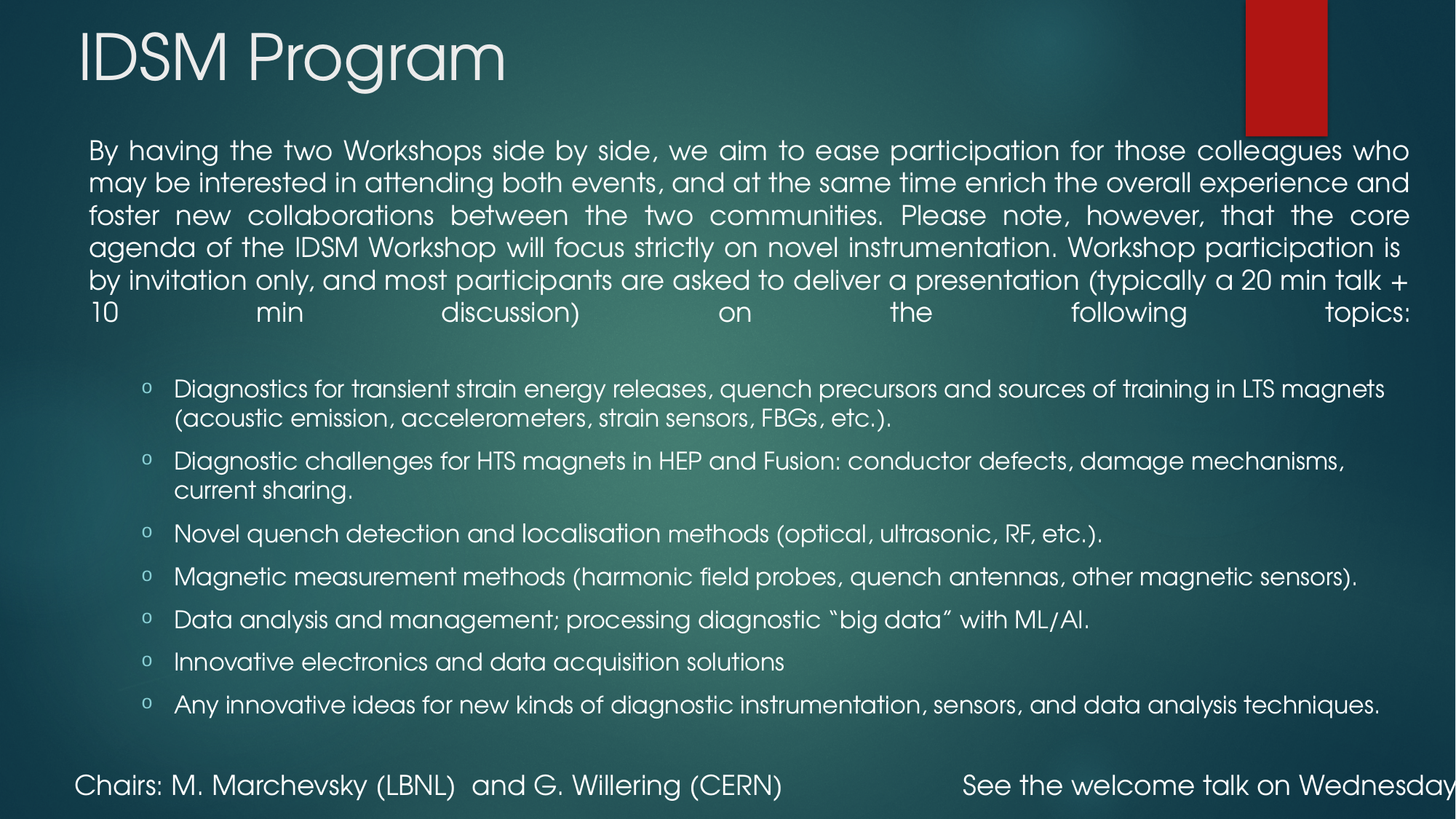

# IDSM Program
By having the two Workshops side by side, we aim to ease participation for those colleagues who may be interested in attending both events, and at the same time enrich the overall experience and foster new collaborations between the two communities. Please note, however, that the core agenda of the IDSM Workshop will focus strictly on novel instrumentation. Workshop participation is  by invitation only, and most participants are asked to deliver a presentation (typically a 20 min talk + 10 min discussion) on the following topics:
Diagnostics for transient strain energy releases, quench precursors and sources of training in LTS magnets (acoustic emission, accelerometers, strain sensors, FBGs, etc.).
Diagnostic challenges for HTS magnets in HEP and Fusion: conductor defects, damage mechanisms, current sharing.
Novel quench detection and localisation methods (optical, ultrasonic, RF, etc.).
Magnetic measurement methods (harmonic field probes, quench antennas, other magnetic sensors).
Data analysis and management; processing diagnostic “big data” with ML/AI.
Innovative electronics and data acquisition solutions
Any innovative ideas for new kinds of diagnostic instrumentation, sensors, and data analysis techniques.
Chairs: M. Marchevsky (LBNL)  and G. Willering (CERN)
See the welcome talk on Wednesday